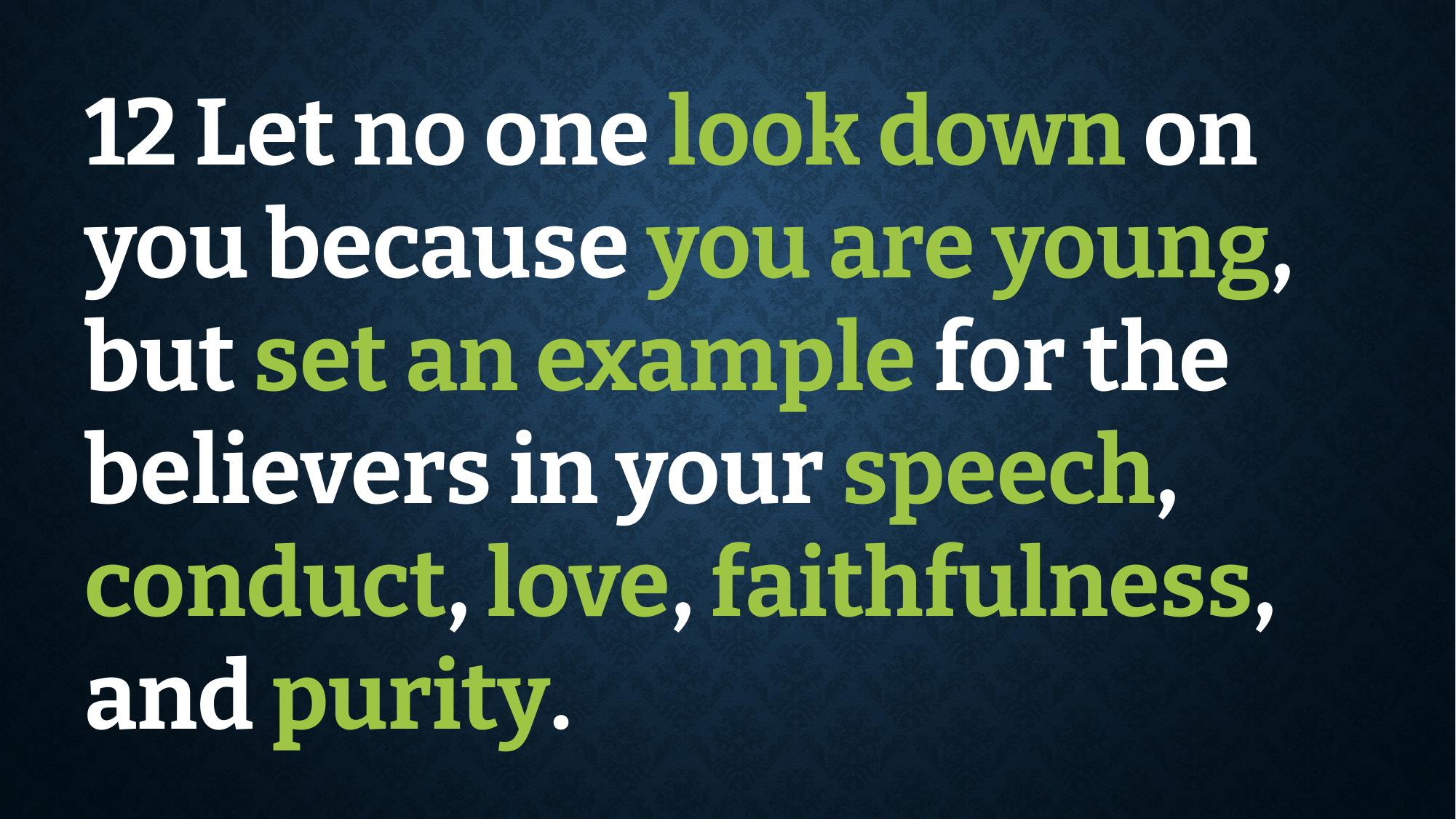

12 Let no one look down on you because you are young, but set an example for the believers in your speech, conduct, love, faithfulness, and purity.